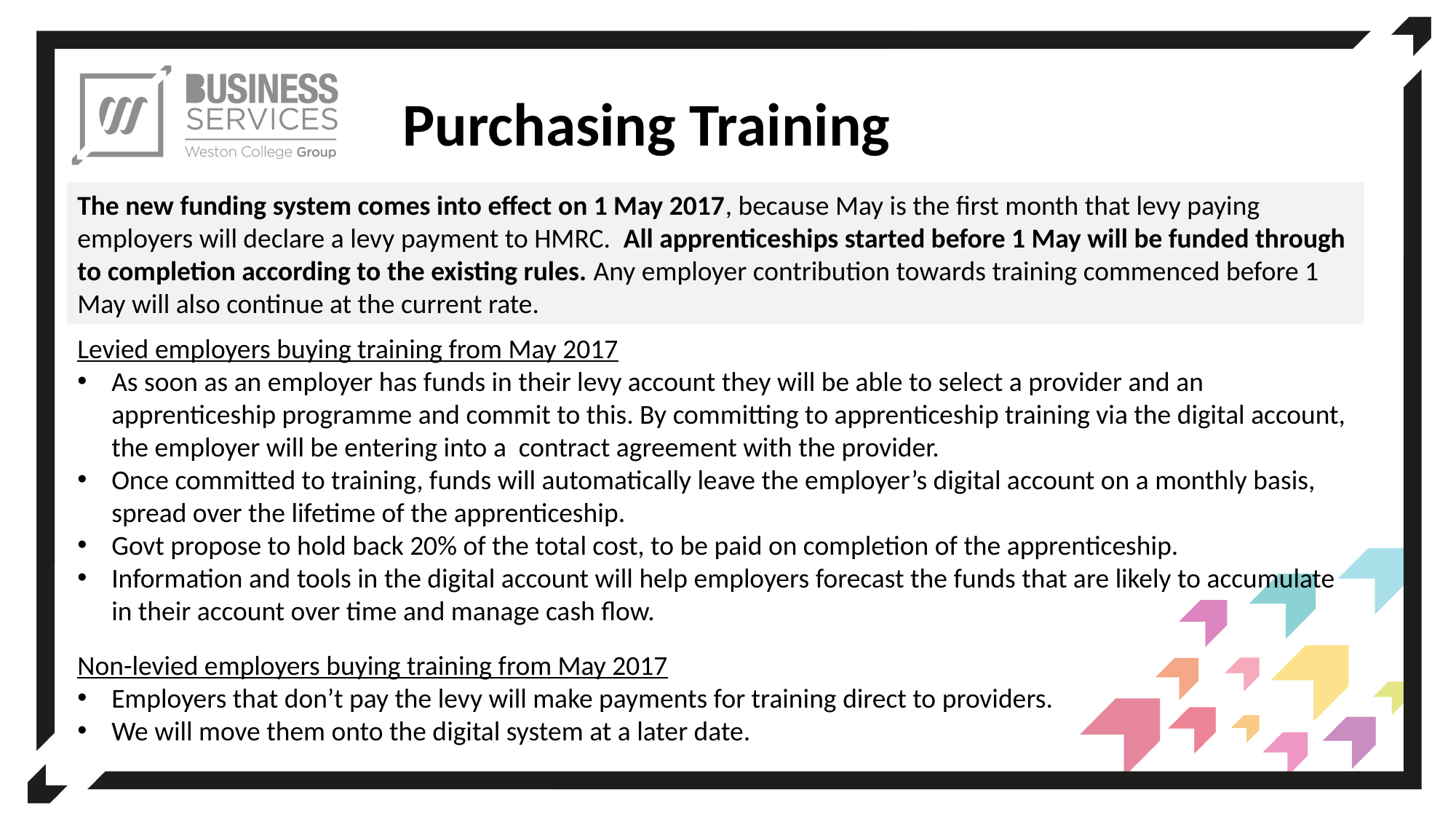

Purchasing Training
The new funding system comes into effect on 1 May 2017, because May is the first month that levy paying employers will declare a levy payment to HMRC.  All apprenticeships started before 1 May will be funded through to completion according to the existing rules. Any employer contribution towards training commenced before 1 May will also continue at the current rate.
Levied employers buying training from May 2017
As soon as an employer has funds in their levy account they will be able to select a provider and an apprenticeship programme and commit to this. By committing to apprenticeship training via the digital account, the employer will be entering into a  contract agreement with the provider.
Once committed to training, funds will automatically leave the employer’s digital account on a monthly basis, spread over the lifetime of the apprenticeship.
Govt propose to hold back 20% of the total cost, to be paid on completion of the apprenticeship.
Information and tools in the digital account will help employers forecast the funds that are likely to accumulate in their account over time and manage cash flow.

Non-levied employers buying training from May 2017
Employers that don’t pay the levy will make payments for training direct to providers.
We will move them onto the digital system at a later date.